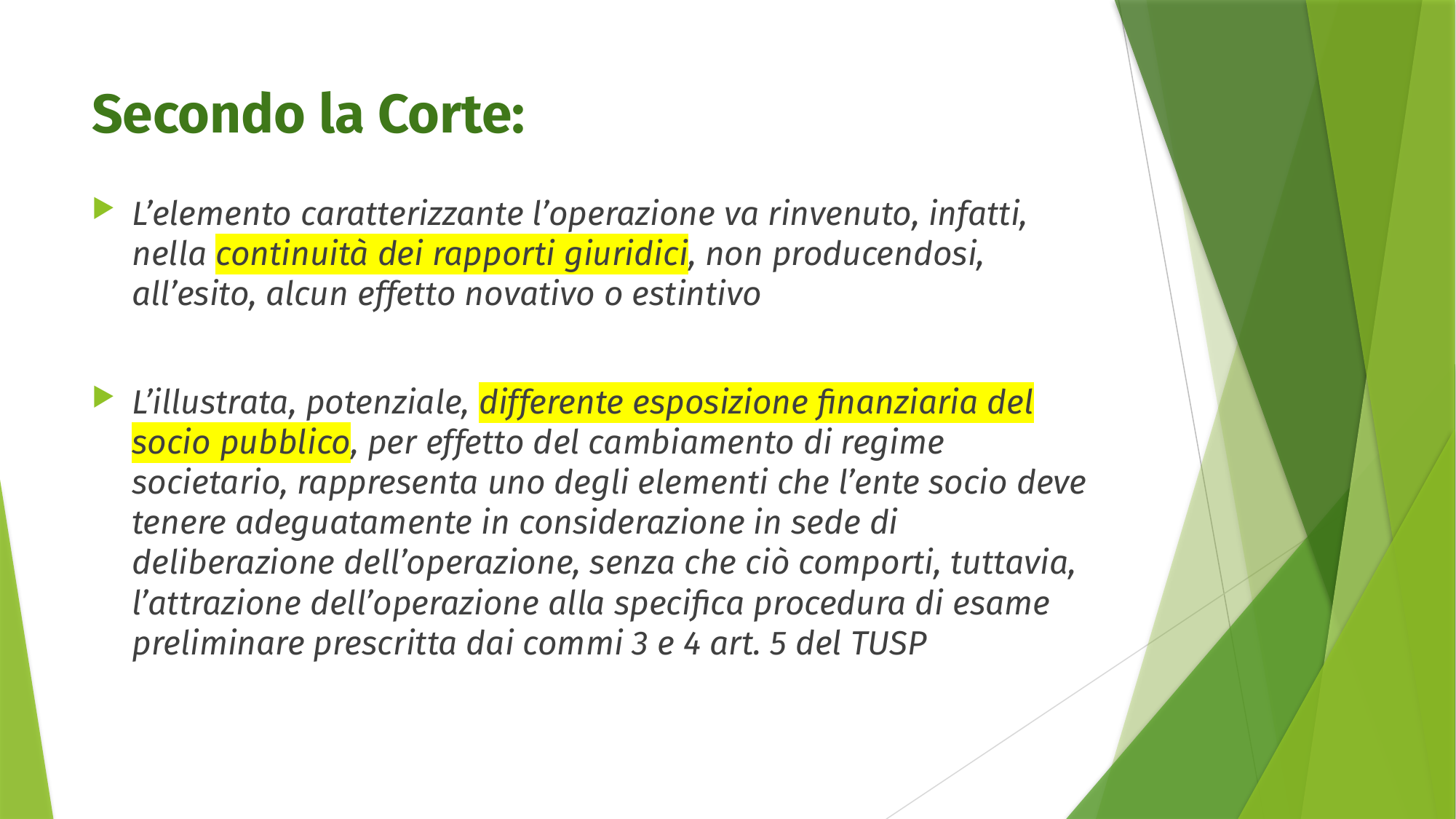

# Secondo la Corte:
L’elemento caratterizzante l’operazione va rinvenuto, infatti, nella continuità dei rapporti giuridici, non producendosi, all’esito, alcun effetto novativo o estintivo

L’illustrata, potenziale, differente esposizione finanziaria del socio pubblico, per effetto del cambiamento di regime societario, rappresenta uno degli elementi che l’ente socio deve tenere adeguatamente in considerazione in sede di deliberazione dell’operazione, senza che ciò comporti, tuttavia, l’attrazione dell’operazione alla specifica procedura di esame preliminare prescritta dai commi 3 e 4 art. 5 del TUSP